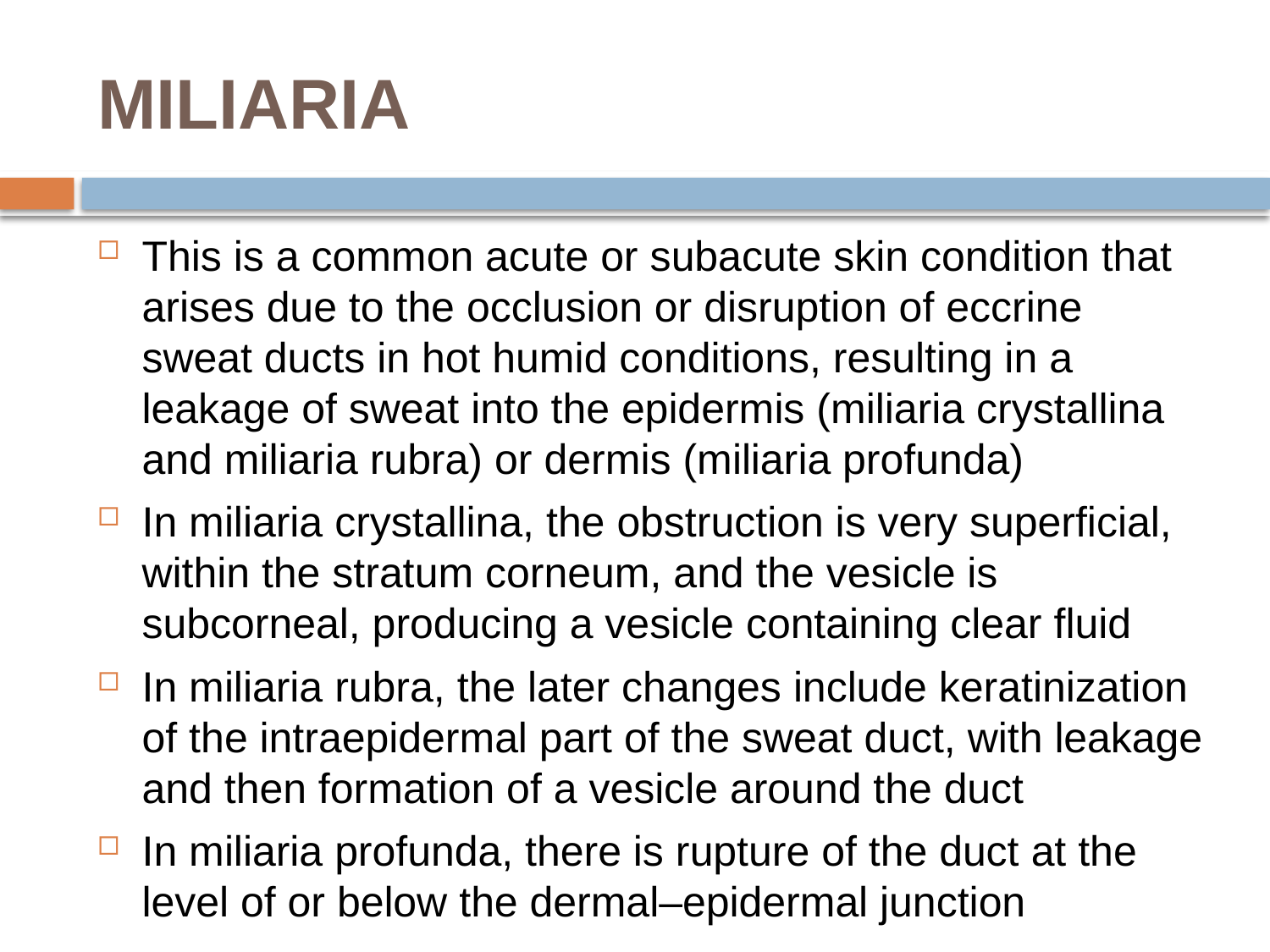

# MILIARIA
This is a common acute or subacute skin condition that arises due to the occlusion or disruption of eccrine sweat ducts in hot humid conditions, resulting in a leakage of sweat into the epidermis (miliaria crystallina and miliaria rubra) or dermis (miliaria profunda)
In miliaria crystallina, the obstruction is very superficial, within the stratum corneum, and the vesicle is subcorneal, producing a vesicle containing clear fluid
In miliaria rubra, the later changes include keratinization of the intraepidermal part of the sweat duct, with leakage and then formation of a vesicle around the duct
In miliaria profunda, there is rupture of the duct at the level of or below the dermal–epidermal junction